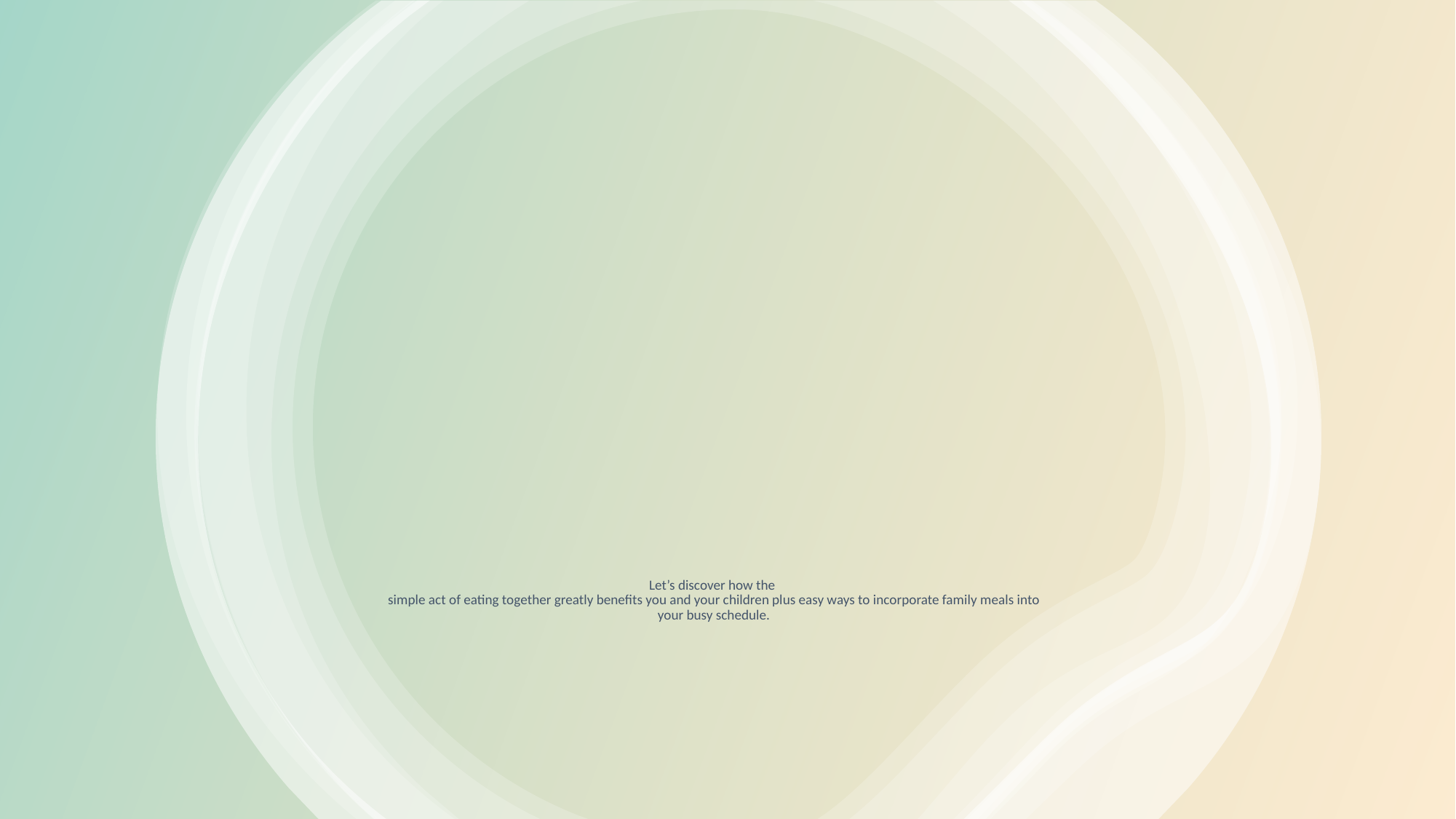

# Let’s discover how the simple act of eating together greatly benefits you and your children plus easy ways to incorporate family meals into your busy schedule.